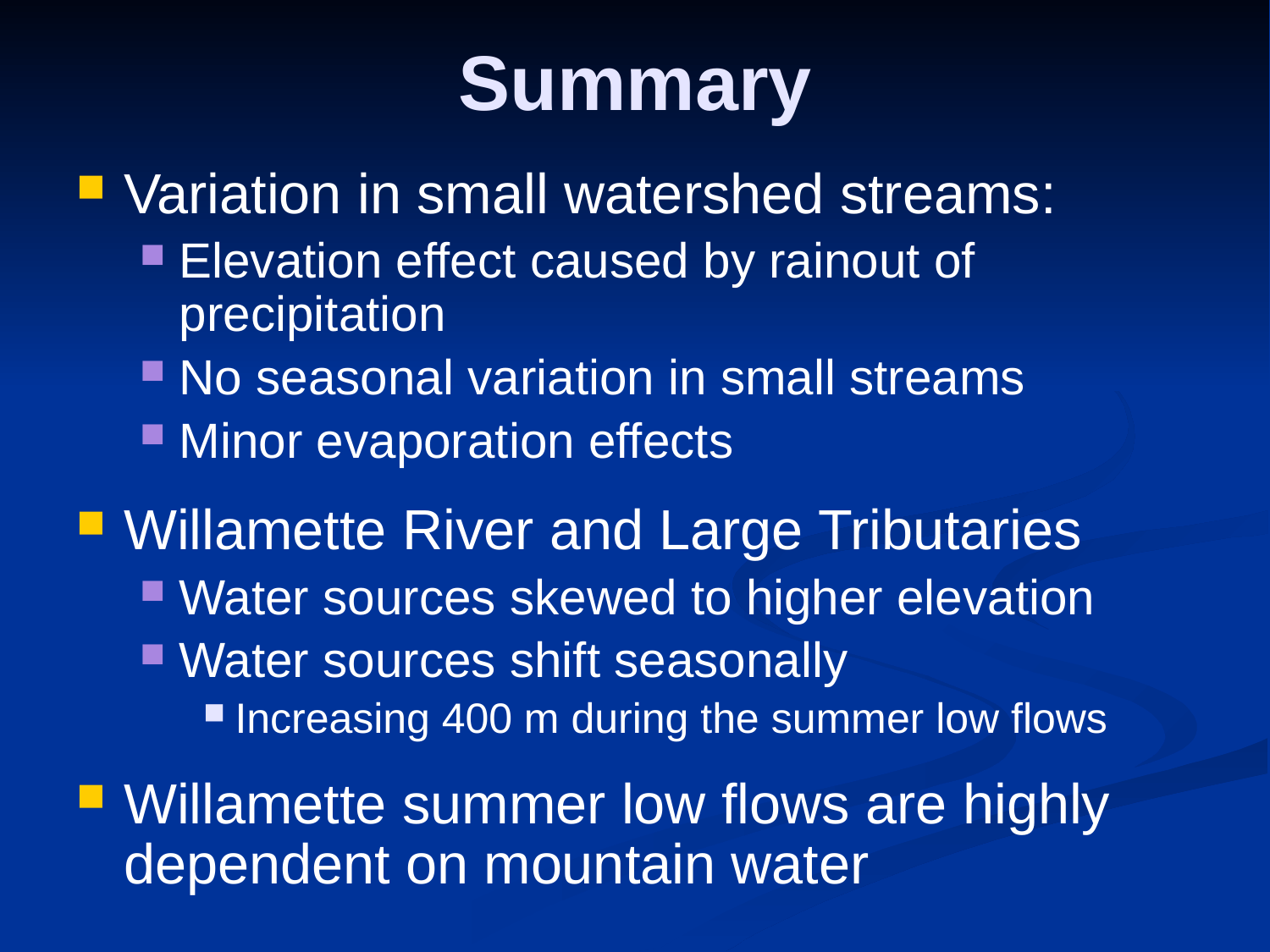

# Summary
Variation in small watershed streams:
Elevation effect caused by rainout of precipitation
No seasonal variation in small streams
Minor evaporation effects
Willamette River and Large Tributaries
Water sources skewed to higher elevation
Water sources shift seasonally
Increasing 400 m during the summer low flows
Willamette summer low flows are highly dependent on mountain water